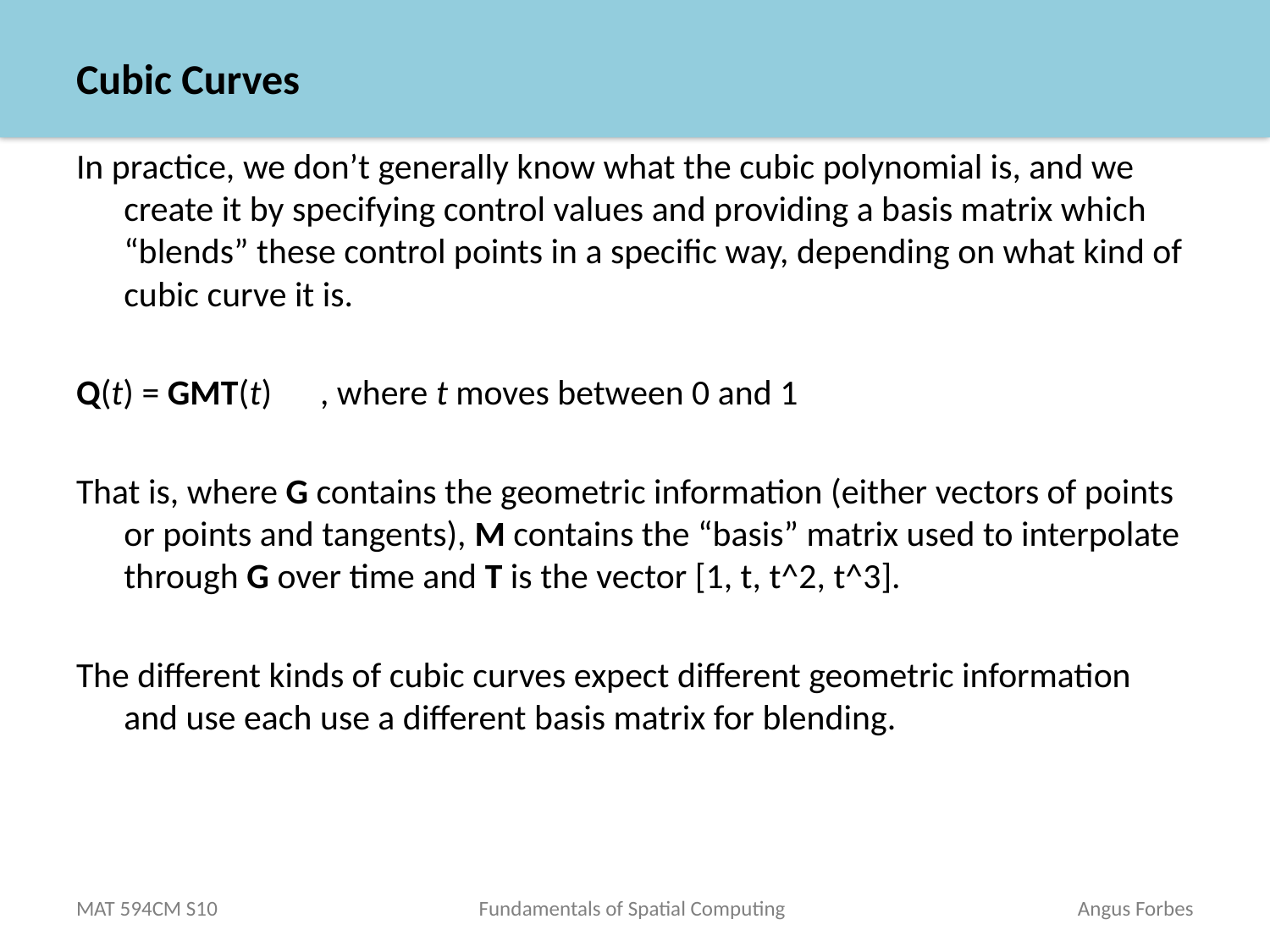

# Cubic Curves
In practice, we don’t generally know what the cubic polynomial is, and we create it by specifying control values and providing a basis matrix which “blends” these control points in a specific way, depending on what kind of cubic curve it is.

Q(t) = GMT(t)      , where t moves between 0 and 1

That is, where G contains the geometric information (either vectors of points or points and tangents), M contains the “basis” matrix used to interpolate through G over time and T is the vector [1, t, t^2, t^3].

The different kinds of cubic curves expect different geometric information and use each use a different basis matrix for blending.